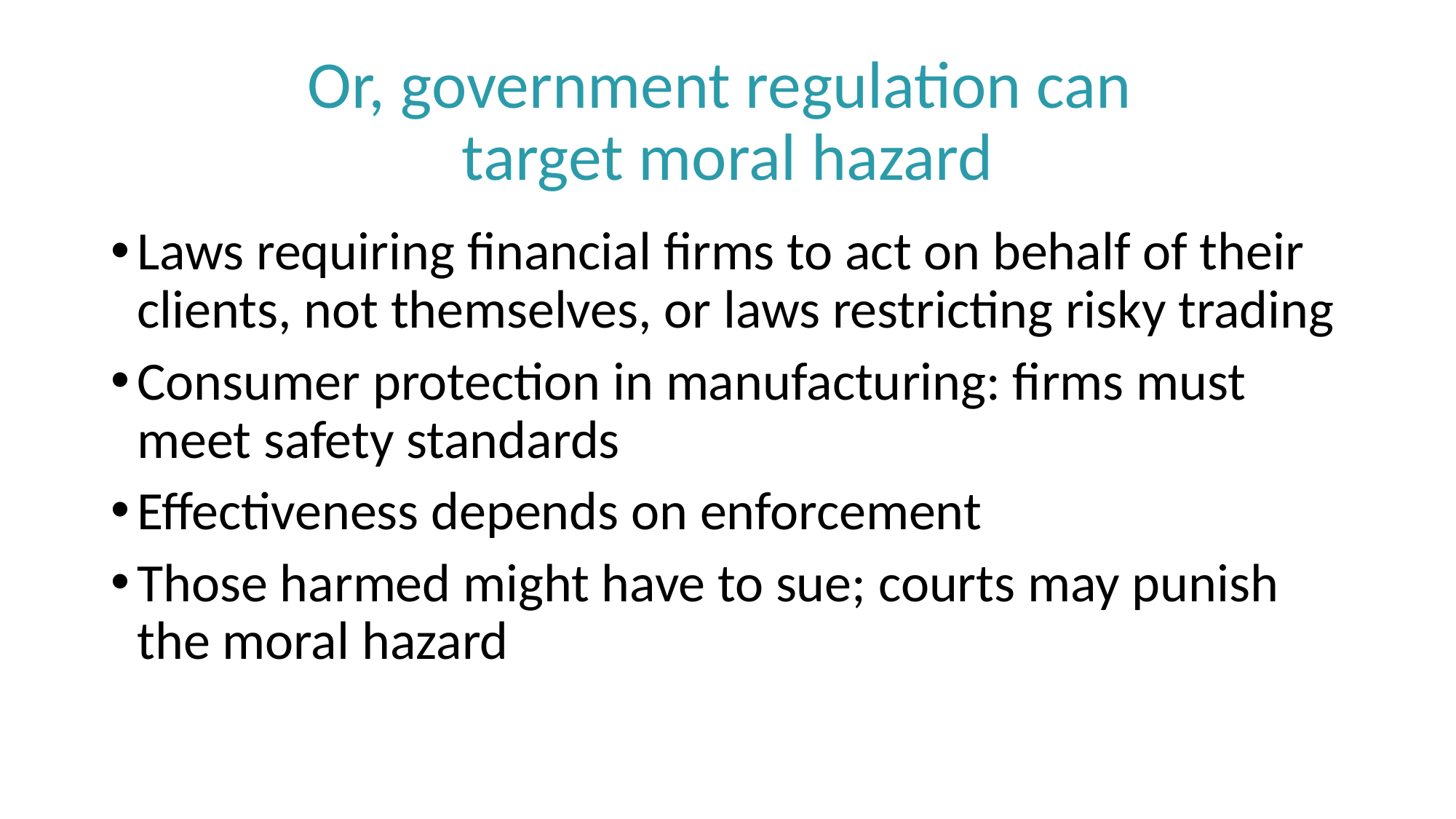

# Or, government regulation can target moral hazard
Laws requiring financial firms to act on behalf of their clients, not themselves, or laws restricting risky trading
Consumer protection in manufacturing: firms must meet safety standards
Effectiveness depends on enforcement
Those harmed might have to sue; courts may punish the moral hazard